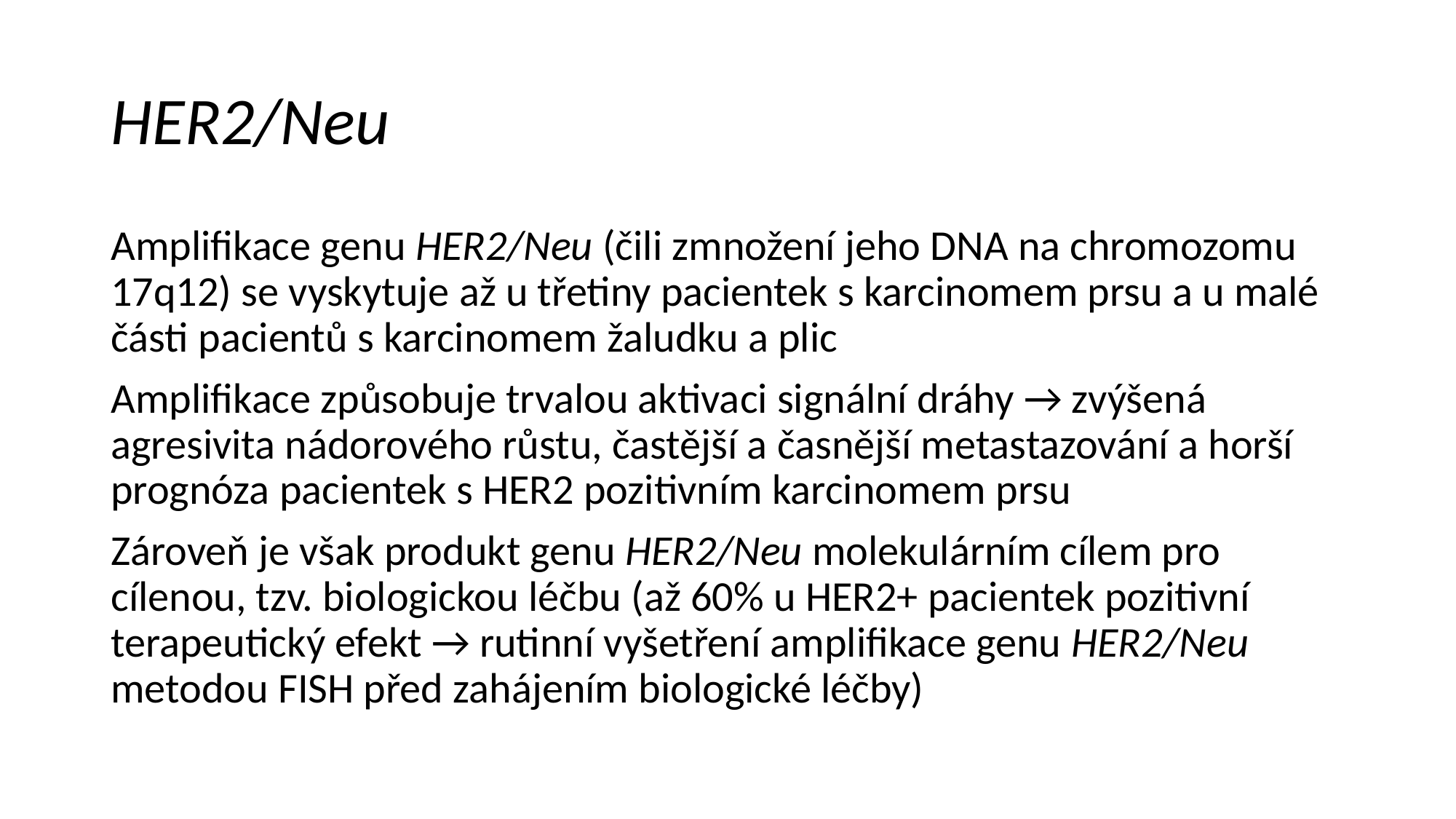

# HER2/Neu
Amplifikace genu HER2/Neu (čili zmnožení jeho DNA na chromozomu 17q12) se vyskytuje až u třetiny pacientek s karcinomem prsu a u malé části pacientů s karcinomem žaludku a plic
Amplifikace způsobuje trvalou aktivaci signální dráhy → zvýšená agresivita nádorového růstu, častější a časnější metastazování a horší prognóza pacientek s HER2 pozitivním karcinomem prsu
Zároveň je však produkt genu HER2/Neu molekulárním cílem pro cílenou, tzv. biologickou léčbu (až 60% u HER2+ pacientek pozitivní terapeutický efekt → rutinní vyšetření amplifikace genu HER2/Neu metodou FISH před zahájením biologické léčby)